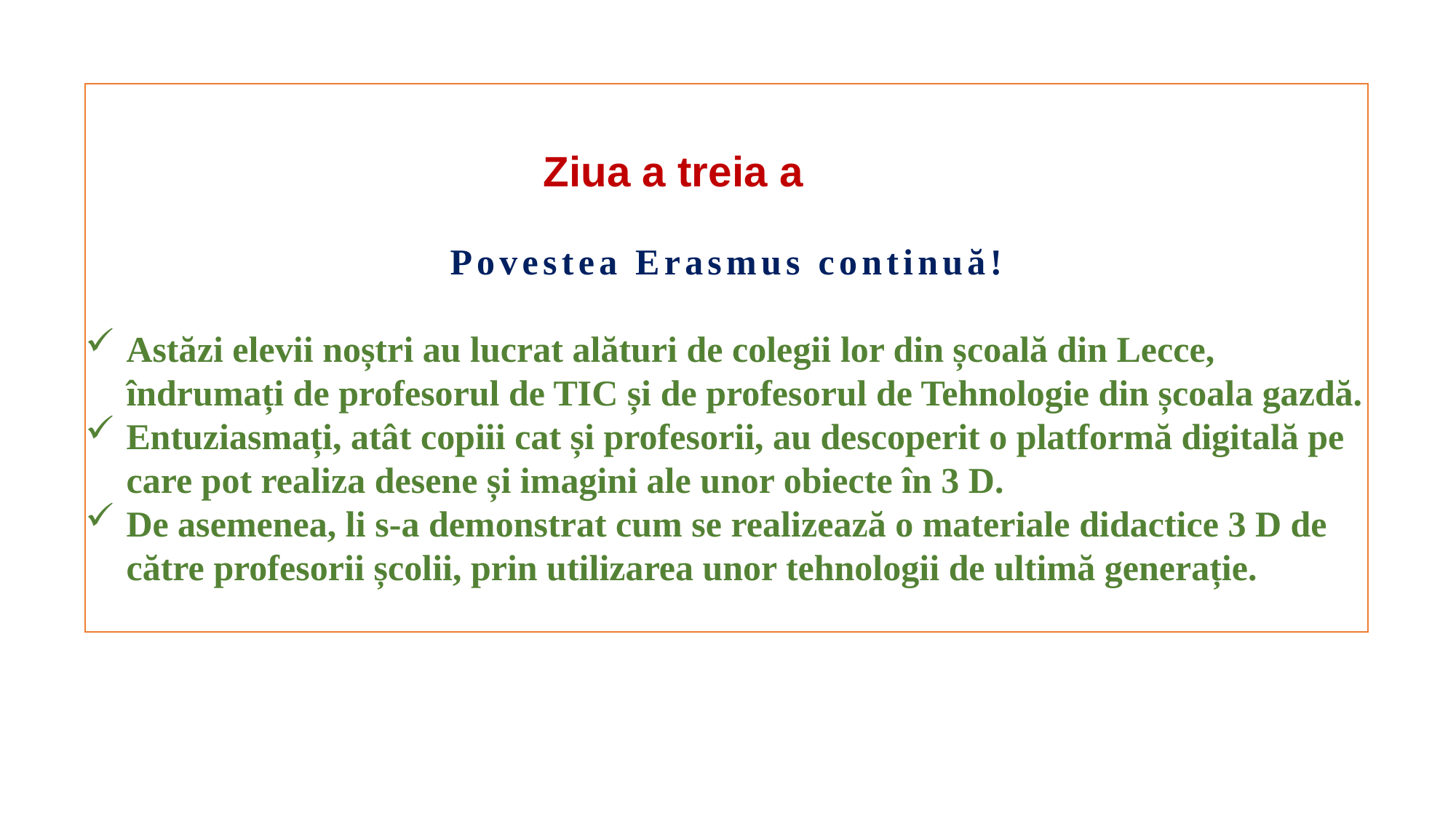

Ziua a treia a

Povestea Erasmus continuă!

Astăzi elevii noștri au lucrat alături de colegii lor din școală din Lecce, îndrumați de profesorul de TIC și de profesorul de Tehnologie din școala gazdă.
Entuziasmați, atât copiii cat și profesorii, au descoperit o platformă digitală pe care pot realiza desene și imagini ale unor obiecte în 3 D.
De asemenea, li s-a demonstrat cum se realizează o materiale didactice 3 D de către profesorii școlii, prin utilizarea unor tehnologii de ultimă generație.